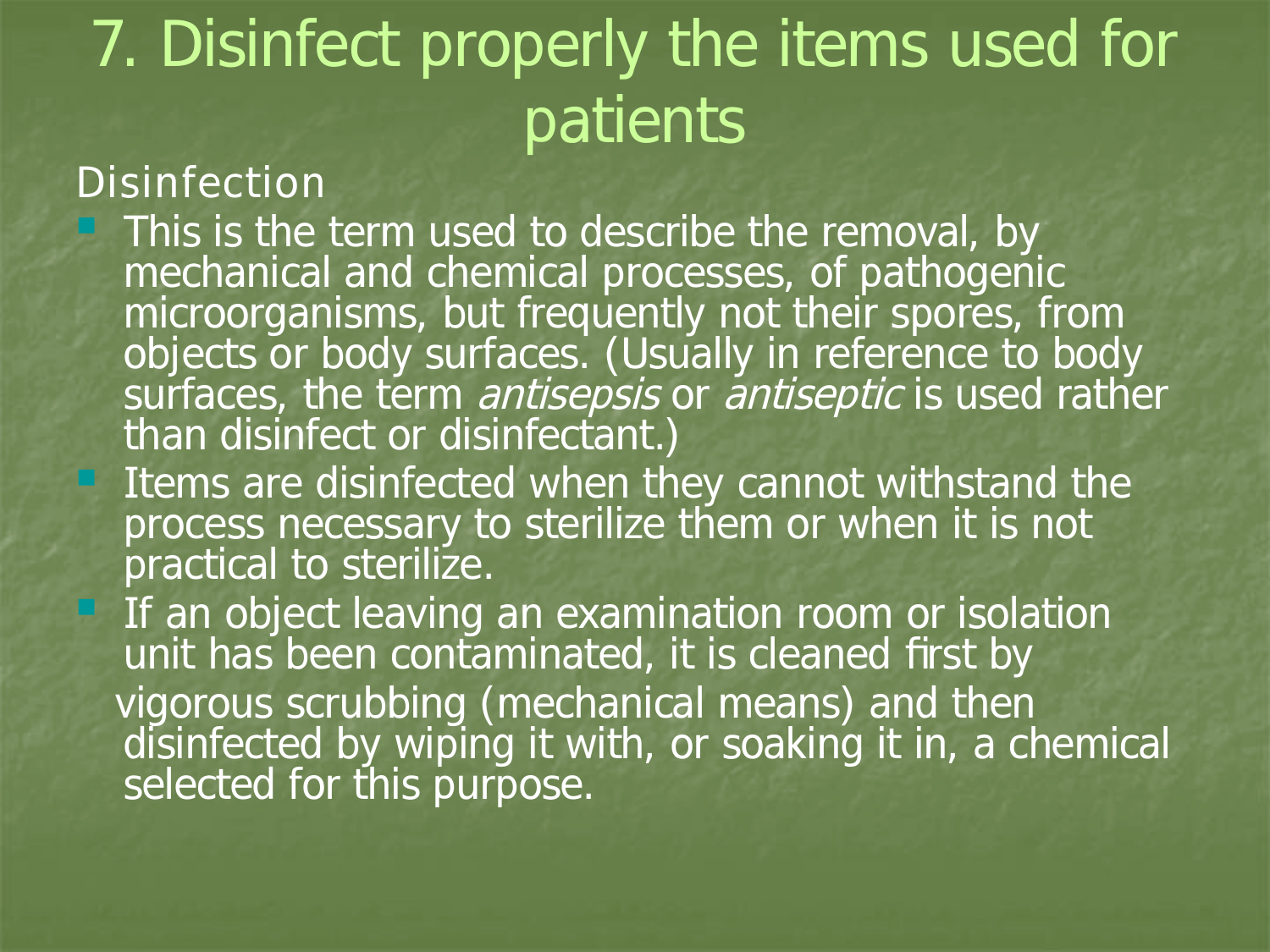

# 7. Disinfect properly the items used for patients
Disinfection
This is the term used to describe the removal, by mechanical and chemical processes, of pathogenic microorganisms, but frequently not their spores, from objects or body surfaces. (Usually in reference to body surfaces, the term antisepsis or antiseptic is used rather than disinfect or disinfectant.)
Items are disinfected when they cannot withstand the process necessary to sterilize them or when it is not practical to sterilize.
If an object leaving an examination room or isolation unit has been contaminated, it is cleaned first by
   vigorous scrubbing (mechanical means) and then disinfected by wiping it with, or soaking it in, a chemical selected for this purpose.